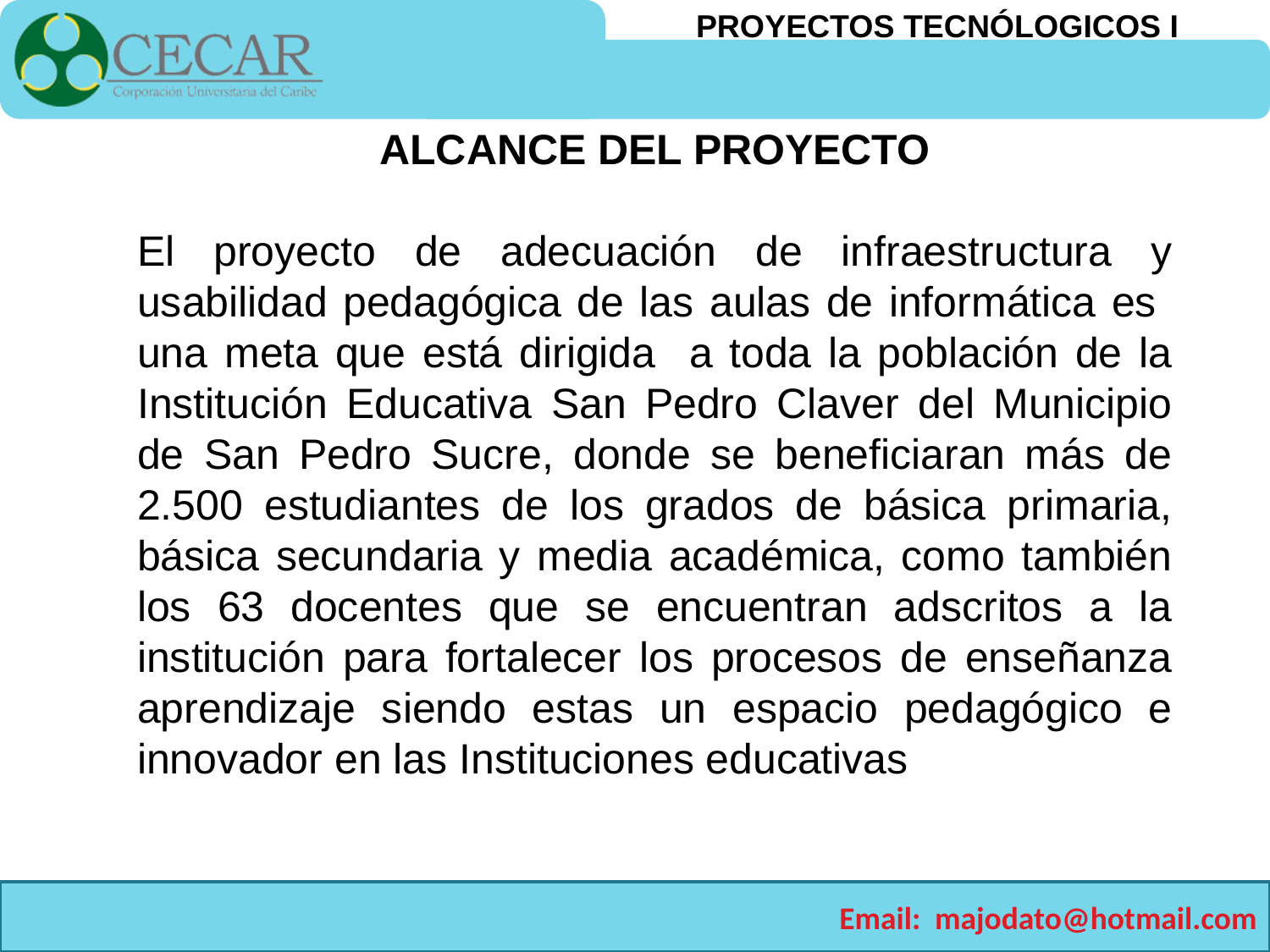

ALCANCE DEL PROYECTO

El proyecto de adecuación de infraestructura y usabilidad pedagógica de las aulas de informática es  una meta que está dirigida  a toda la población de la Institución Educativa San Pedro Claver del Municipio de San Pedro Sucre, donde se beneficiaran más de 2.500 estudiantes de los grados de básica primaria, básica secundaria y media académica, como también los 63 docentes que se encuentran adscritos a la institución para fortalecer los procesos de enseñanza aprendizaje siendo estas un espacio pedagógico e innovador en las Instituciones educativas